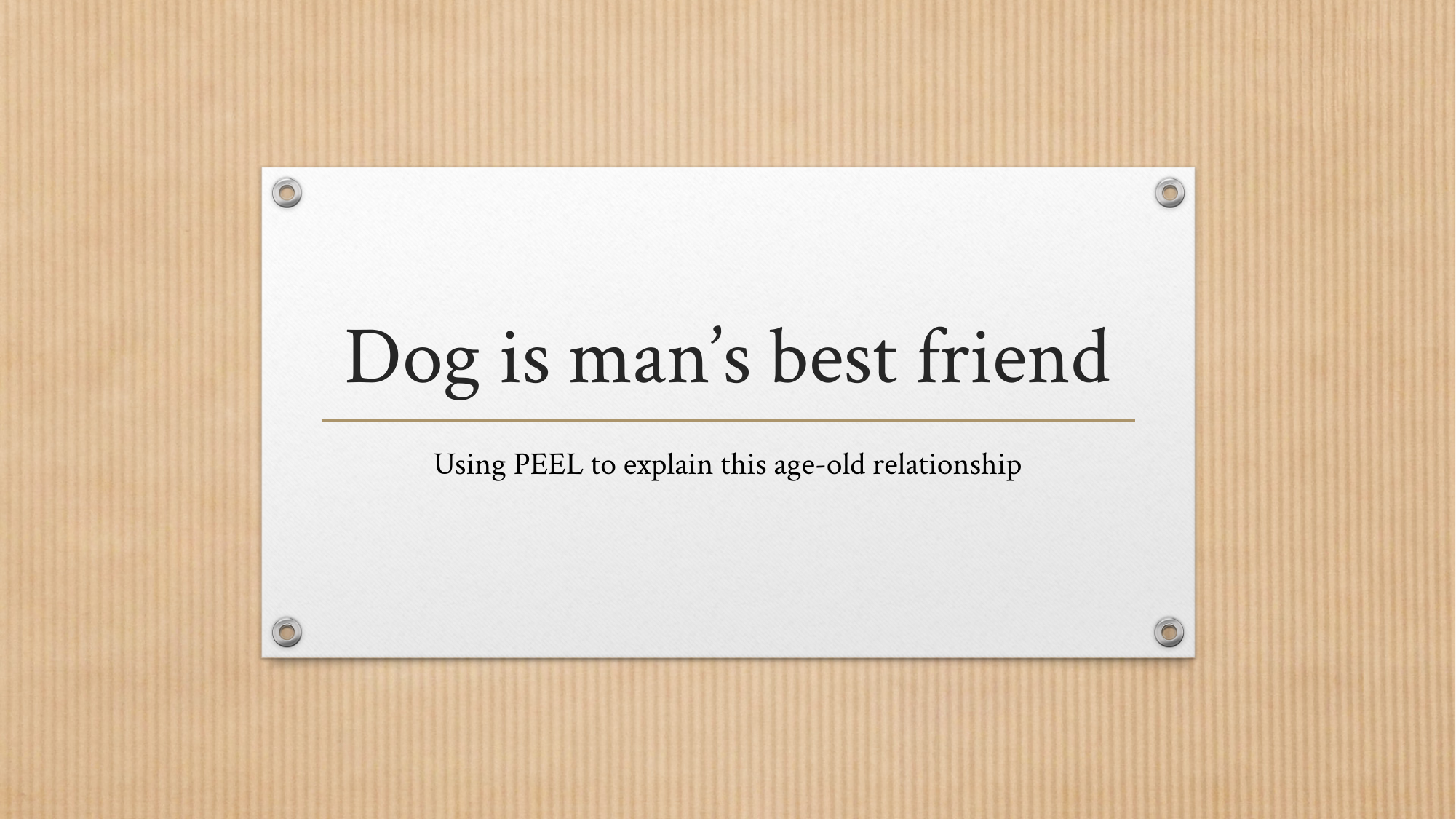

# Dog is man’s best friend
Using PEEL to explain this age-old relationship